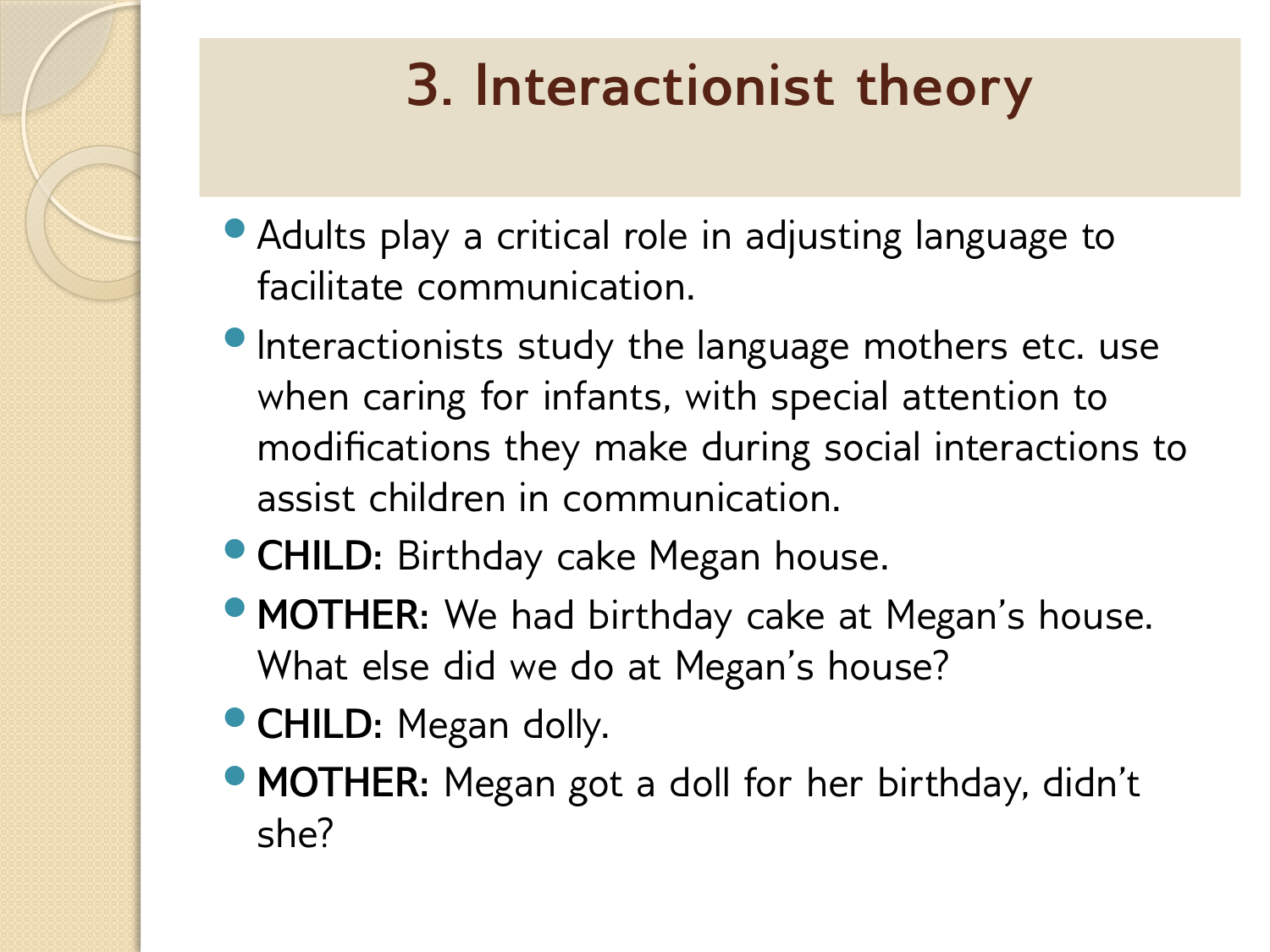

# 3. Interactionist theory
Adults play a critical role in adjusting language to facilitate communication.
Interactionists study the language mothers etc. use when caring for infants, with special attention to modifications they make during social interactions to assist children in communication.
CHILD: Birthday cake Megan house.
MOTHER: We had birthday cake at Megan’s house. What else did we do at Megan’s house?
CHILD: Megan dolly.
MOTHER: Megan got a doll for her birthday, didn’t she?